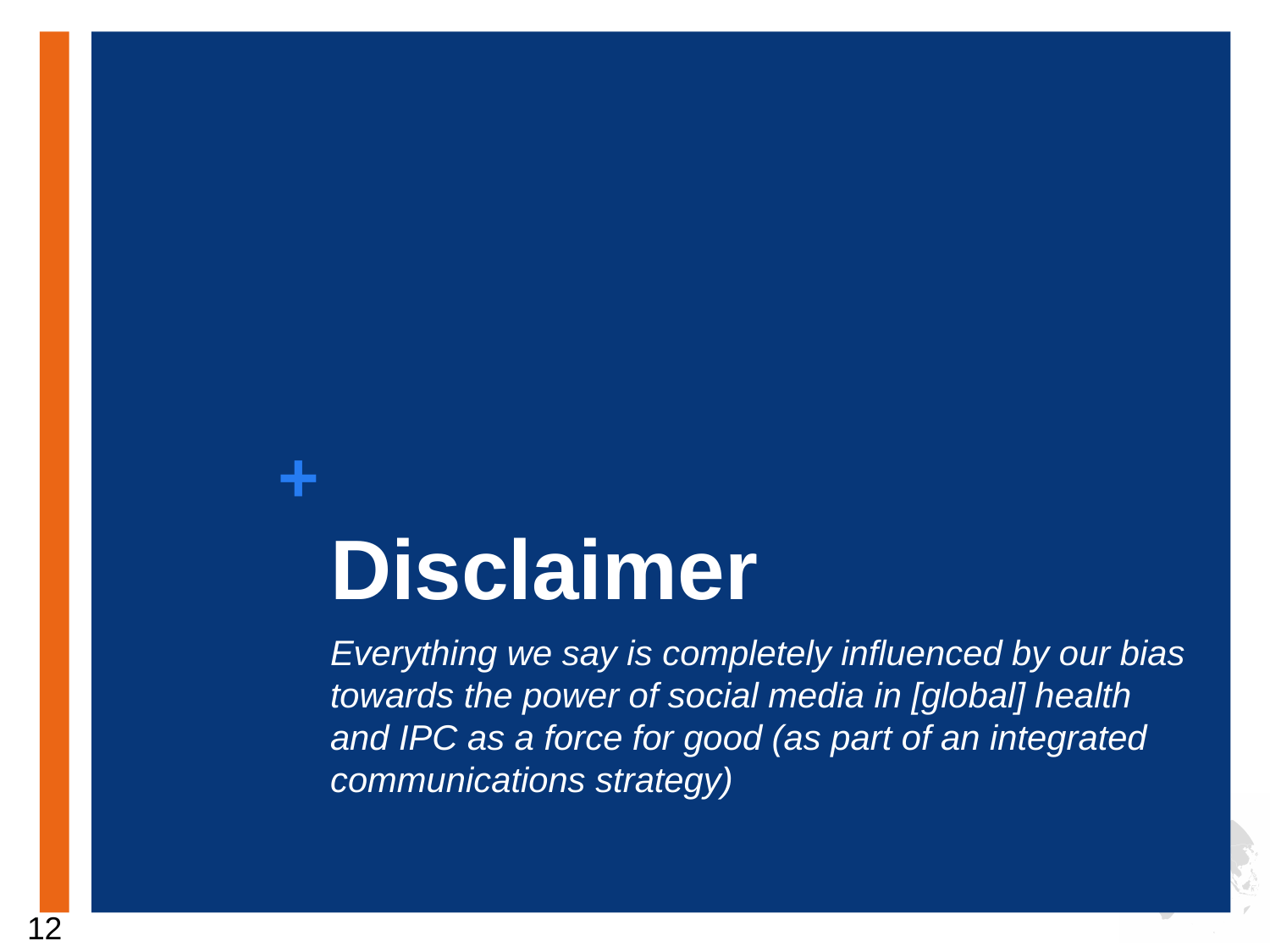

# Disclaimer
Everything we say is completely influenced by our bias towards the power of social media in [global] health and IPC as a force for good (as part of an integrated communications strategy)

12